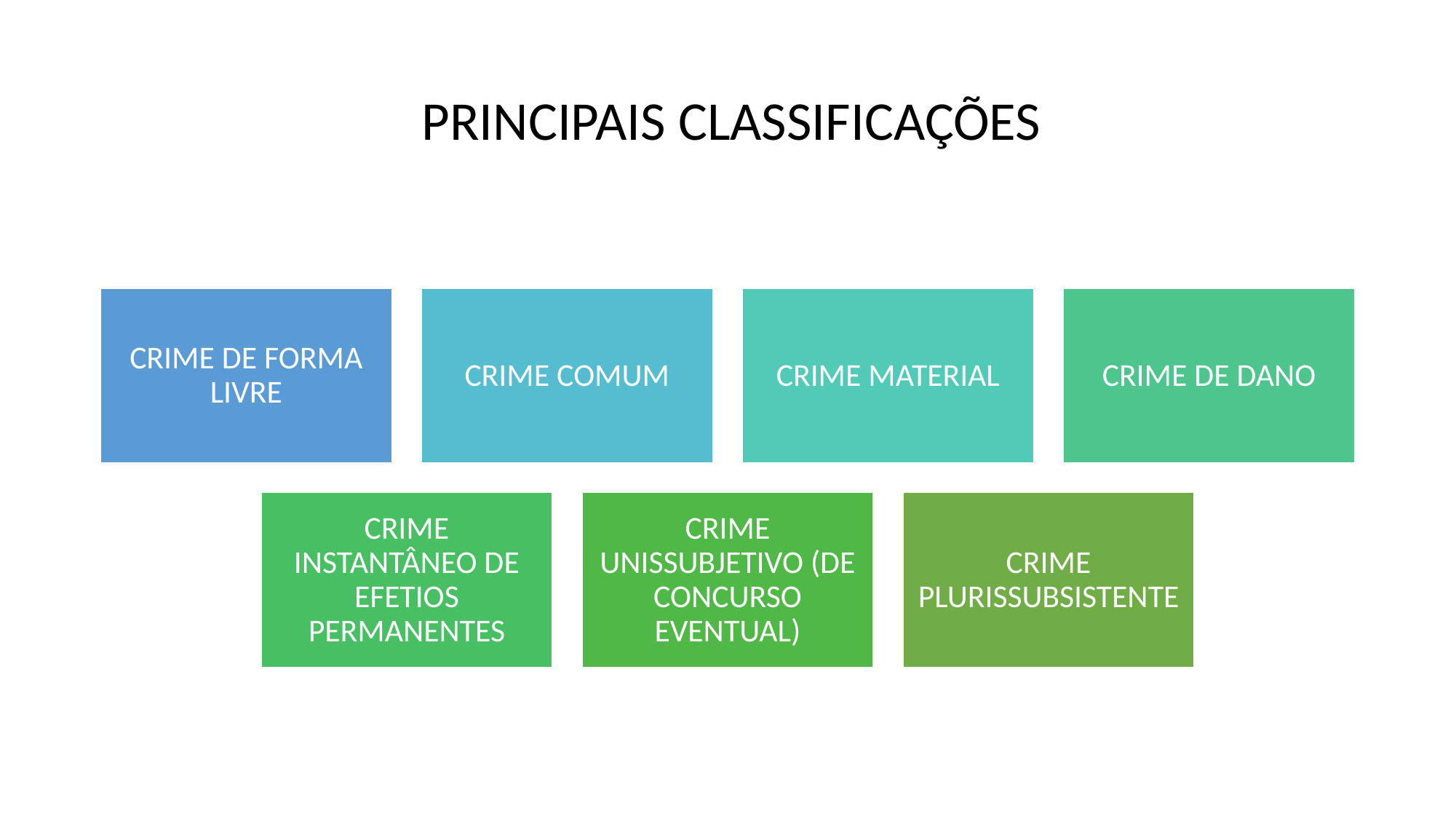

# PRINCIPAIS CLASSIFICAÇÕES
CRIME DE FORMA LIVRE
CRIME COMUM
CRIME MATERIAL
CRIME DE DANO
CRIME INSTANTÂNEO DE EFETIOS PERMANENTES
CRIME UNISSUBJETIVO (DE CONCURSO EVENTUAL)
CRIME PLURISSUBSISTENTE